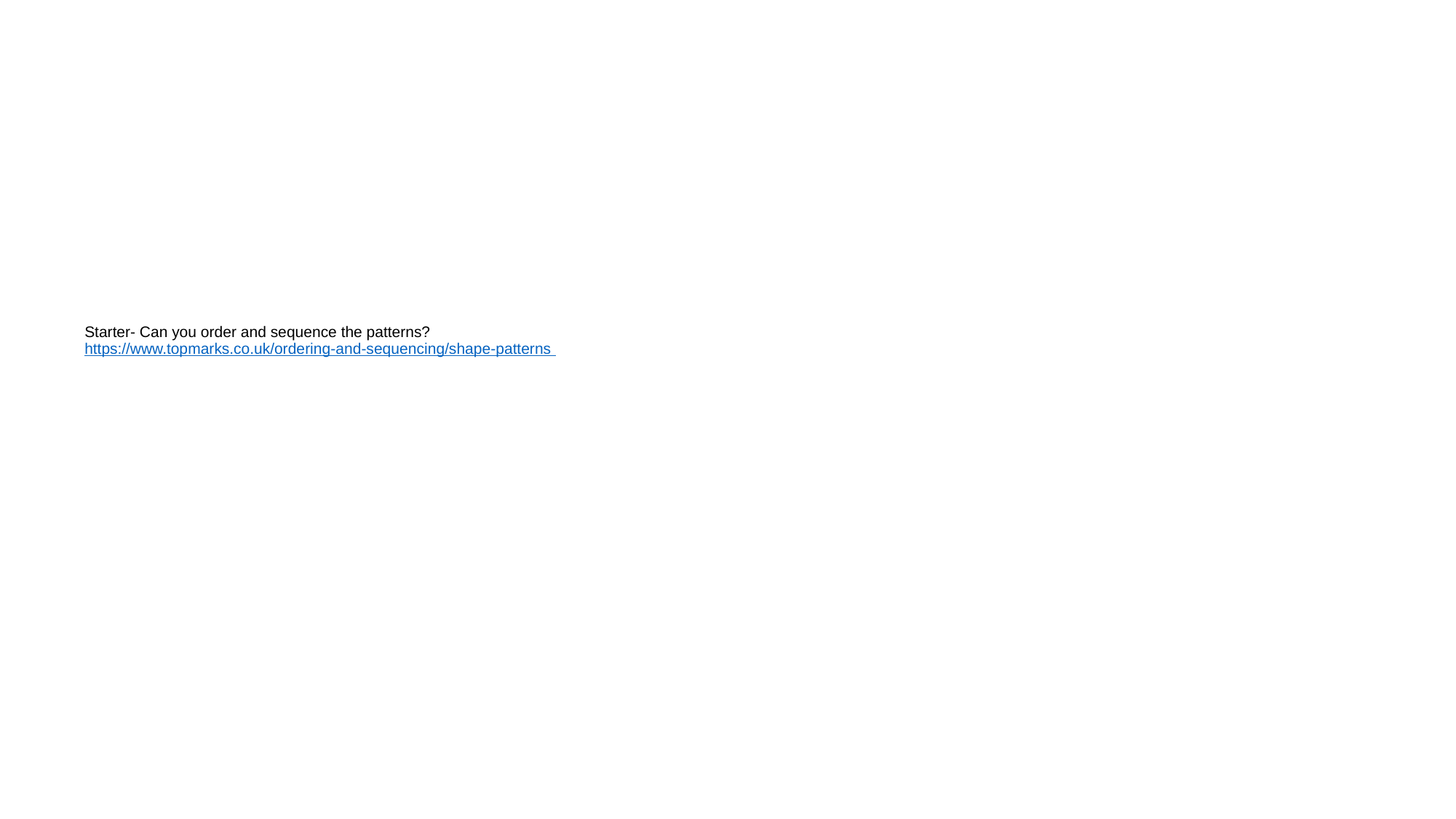

# Starter- Can you order and sequence the patterns? https://www.topmarks.co.uk/ordering-and-sequencing/shape-patterns